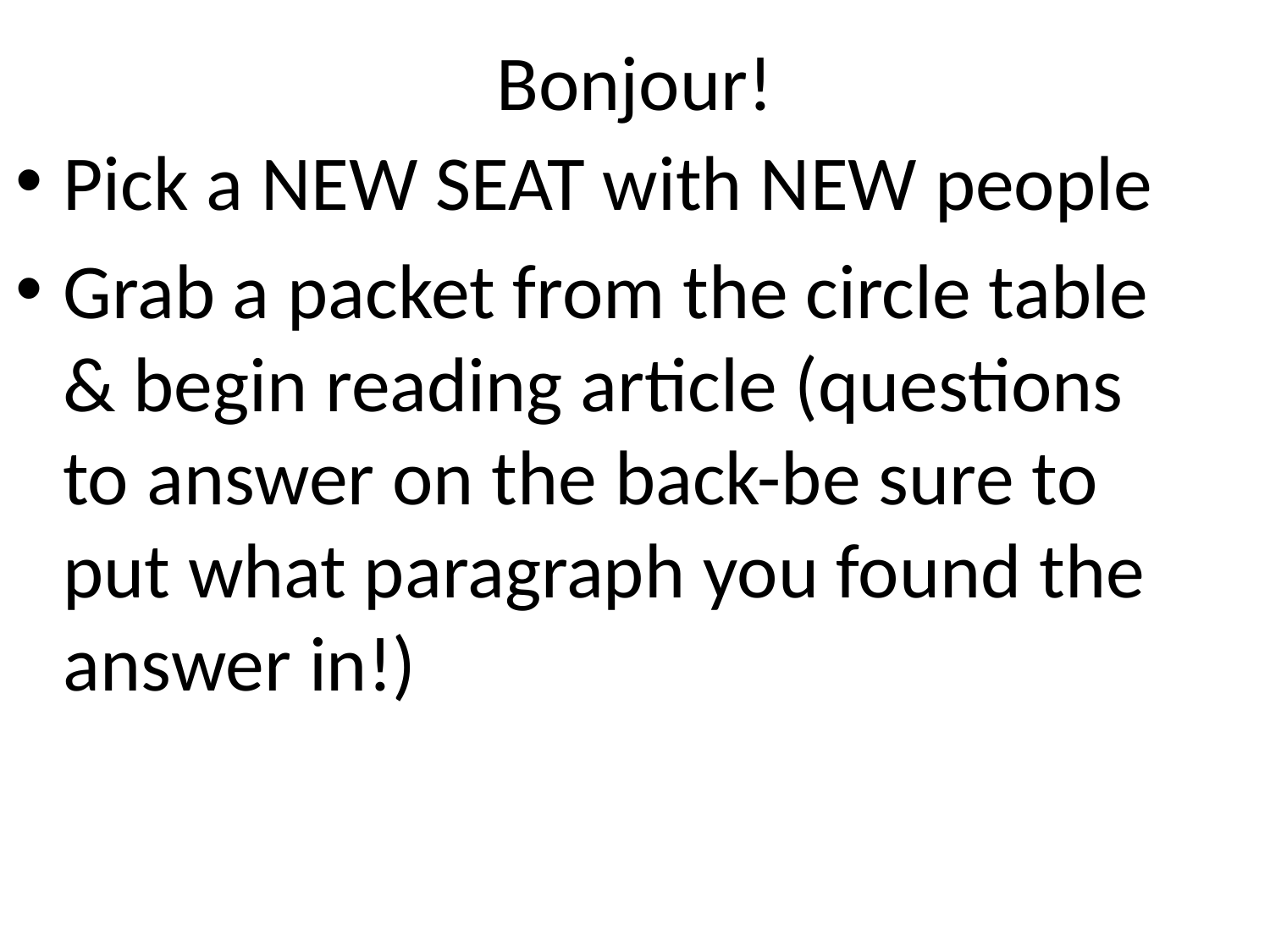

# Bonjour!
Pick a NEW SEAT with NEW people
Grab a packet from the circle table & begin reading article (questions to answer on the back-be sure to put what paragraph you found the answer in!)